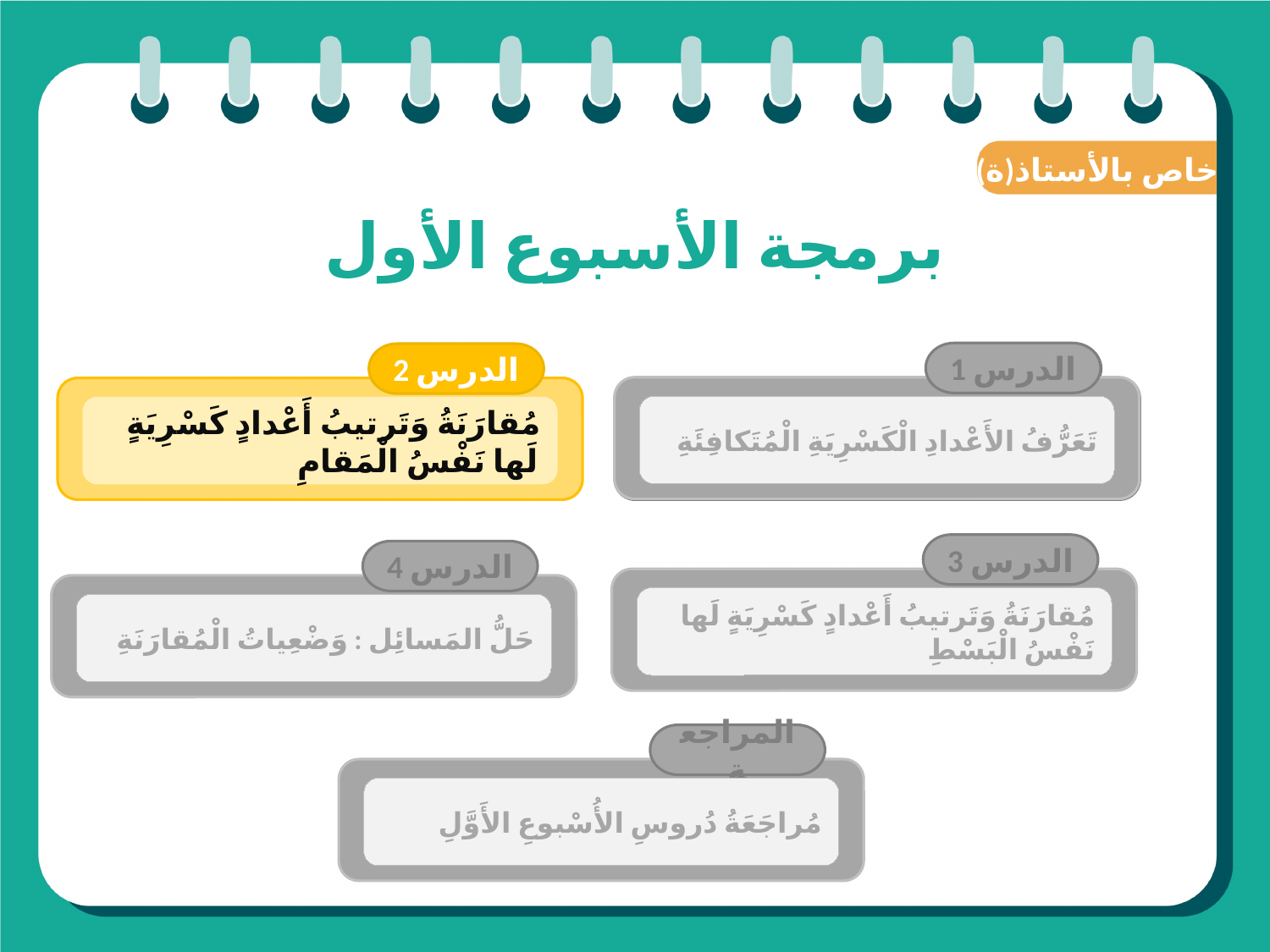

(ة)خاص بالأستاذ
# برمجة الأسبوع الأول
الدرس 1
الدرس 2
الدرس 1

اَلأَعدادُ مِن 0 إِلى 999 (مراجعة المستلزمات)

تَعَرُّفُ الأَعْدادِ الْكَسْرِيَةِ الْمُتَكافِئَةِ
مُقارَنَةُ وَتَرتيبُ أَعْدادٍ كَسْرِيَةٍ لَها نَفْسُ الْمَقامِ
الدرس 3
الدرس 4

مُقارَنَةُ وَتَرتيبُ أَعْدادٍ كَسْرِيَةٍ لَها نَفْسُ الْبَسْطِ
حَلُّ المَسائِل : وَضْعِياتُ الْمُقارَنَةِ
المراجعة

مُراجَعَةُ دُروسِ الأُسْبوعِ الأَوَّلِ